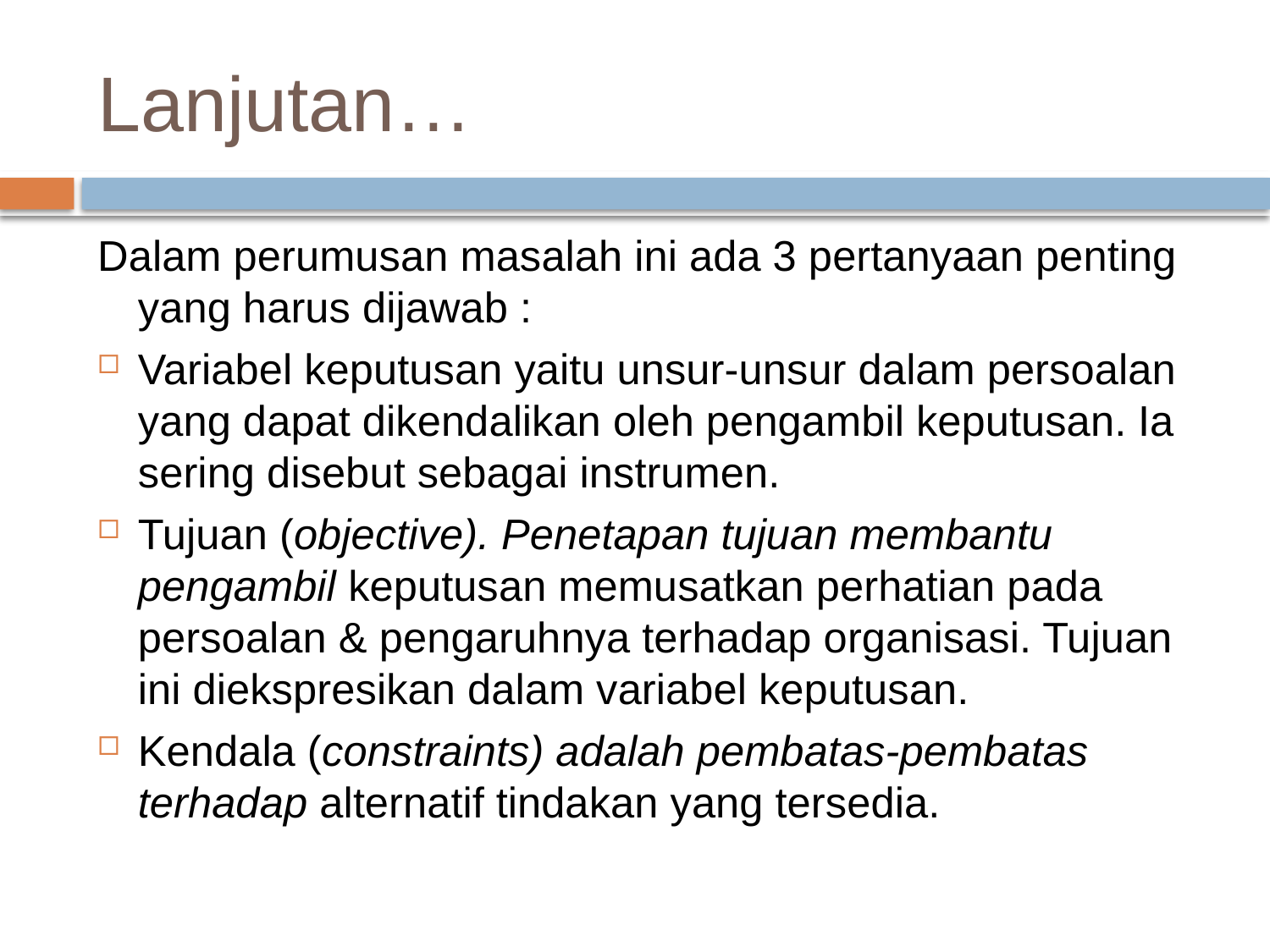

# Lanjutan…
Dalam perumusan masalah ini ada 3 pertanyaan penting yang harus dijawab :
Variabel keputusan yaitu unsur-unsur dalam persoalan yang dapat dikendalikan oleh pengambil keputusan. Ia sering disebut sebagai instrumen.
Tujuan (objective). Penetapan tujuan membantu pengambil keputusan memusatkan perhatian pada persoalan & pengaruhnya terhadap organisasi. Tujuan ini diekspresikan dalam variabel keputusan.
Kendala (constraints) adalah pembatas-pembatas terhadap alternatif tindakan yang tersedia.